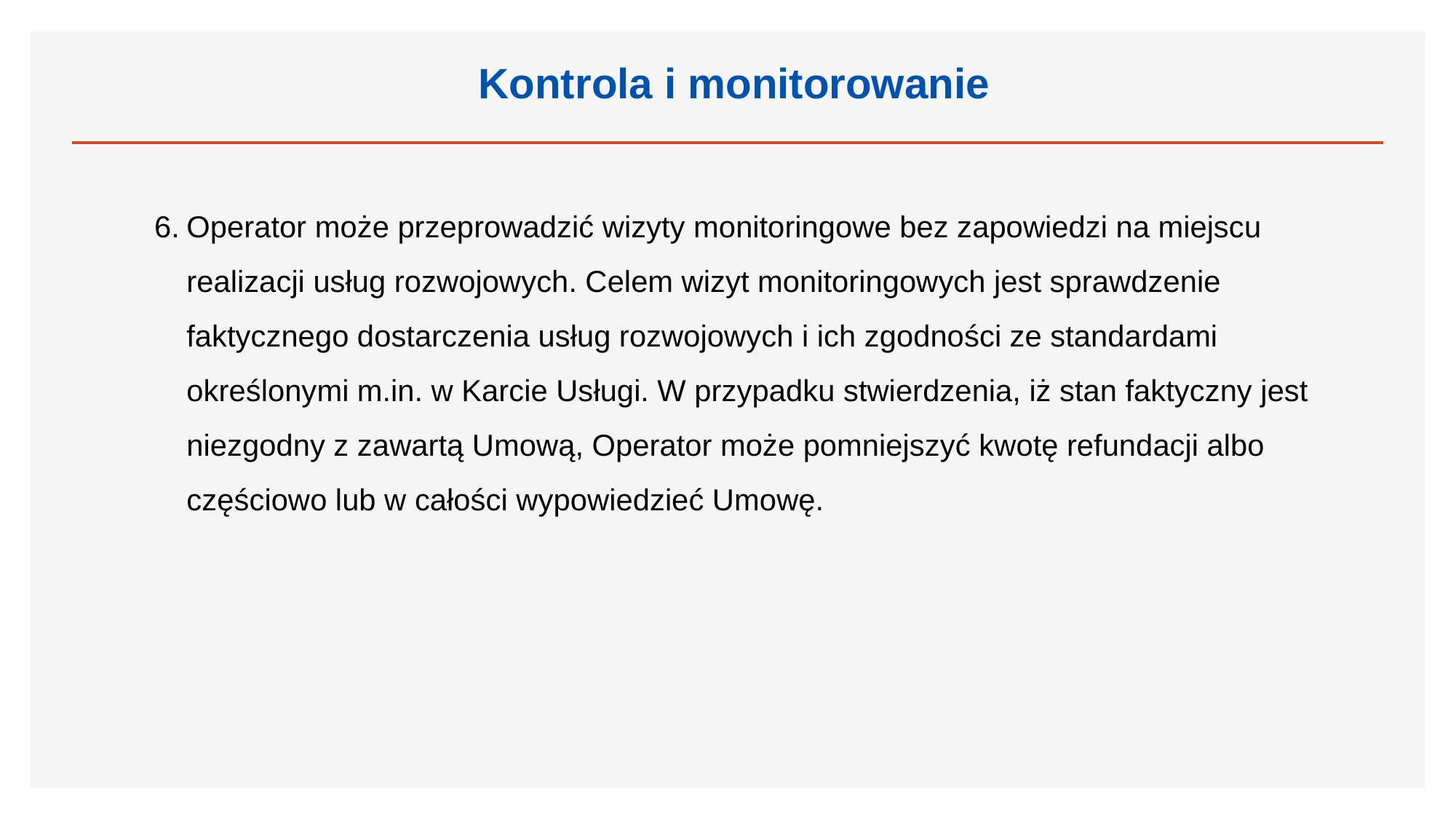

Kontrola i monitorowanie
6.	Operator może przeprowadzić wizyty monitoringowe bez zapowiedzi na miejscu realizacji usług rozwojowych. Celem wizyt monitoringowych jest sprawdzenie faktycznego dostarczenia usług rozwojowych i ich zgodności ze standardami określonymi m.in. w Karcie Usługi. W przypadku stwierdzenia, iż stan faktyczny jest niezgodny z zawartą Umową, Operator może pomniejszyć kwotę refundacji albo częściowo lub w całości wypowiedzieć Umowę.